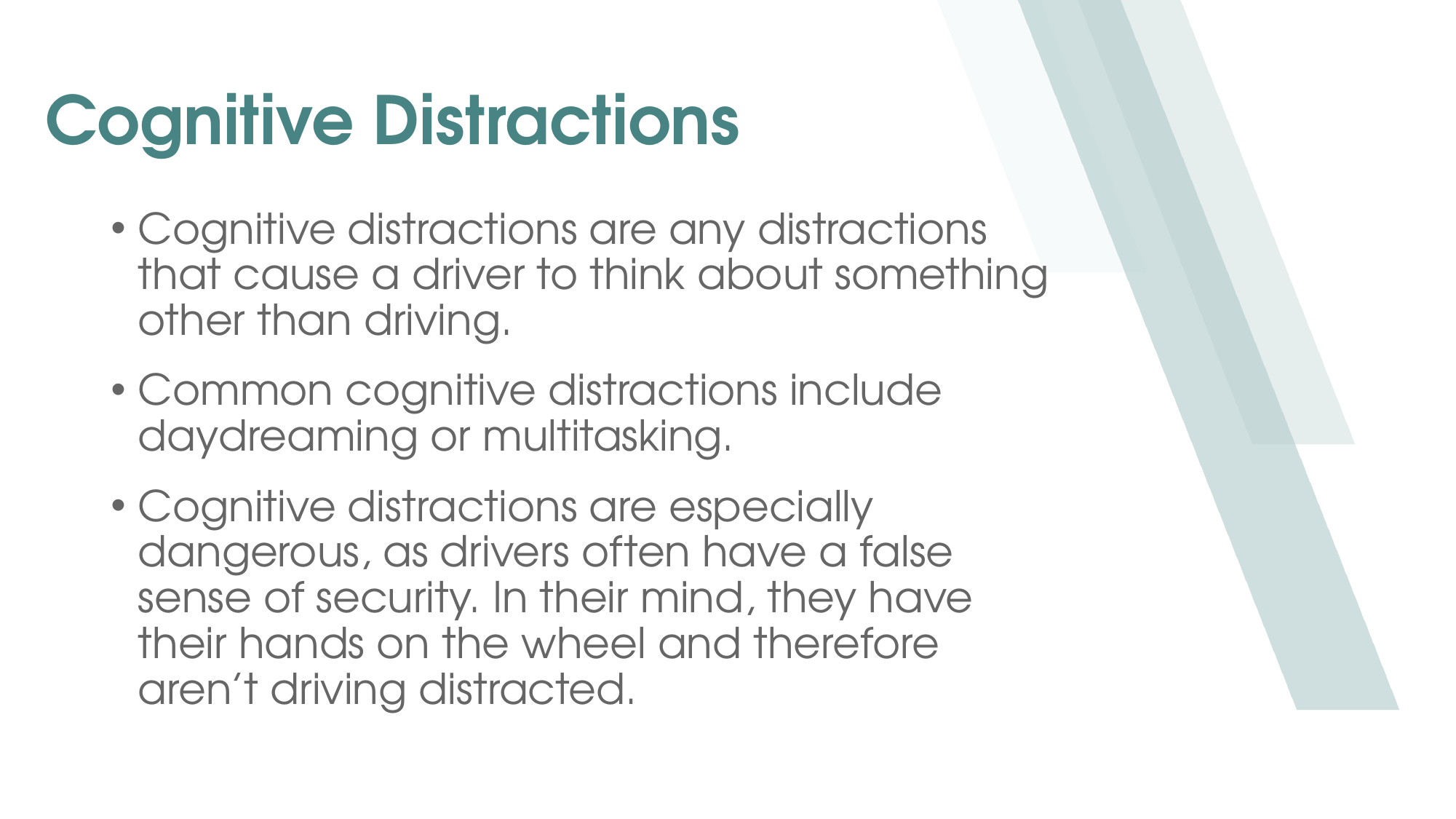

# Cognitive Distractions
Cognitive distractions are any distractions that cause a driver to think about something other than driving.
Common cognitive distractions include daydreaming or multitasking.
Cognitive distractions are especially dangerous, as drivers often have a false sense of security. In their mind, they have their hands on the wheel and therefore aren’t driving distracted.